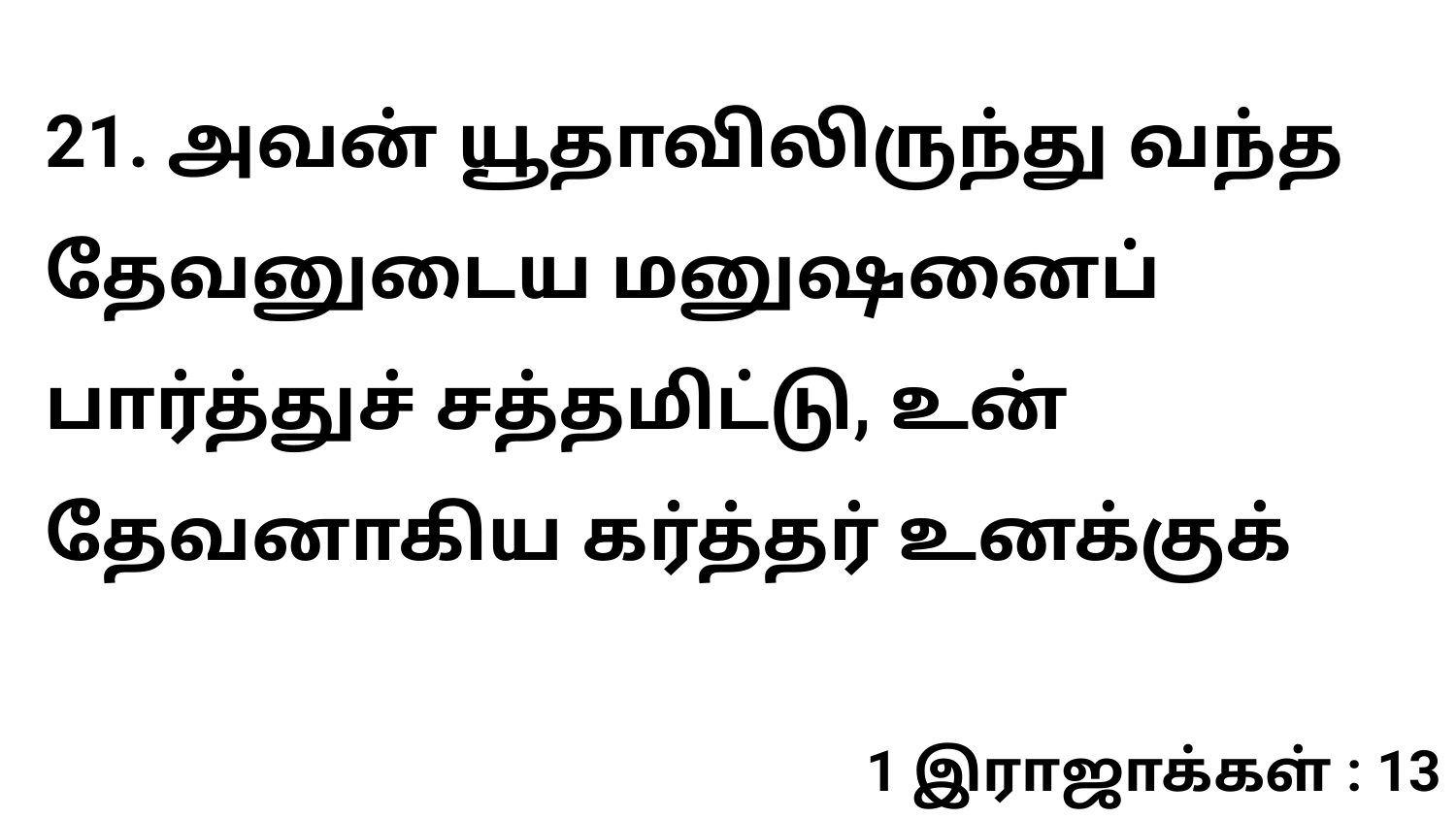

21. அவன் யூதாவிலிருந்து வந்த தேவனுடைய மனுஷனைப் பார்த்துச் சத்தமிட்டு, உன் தேவனாகிய கர்த்தர் உனக்குக்
1 இராஜாக்கள் : 13